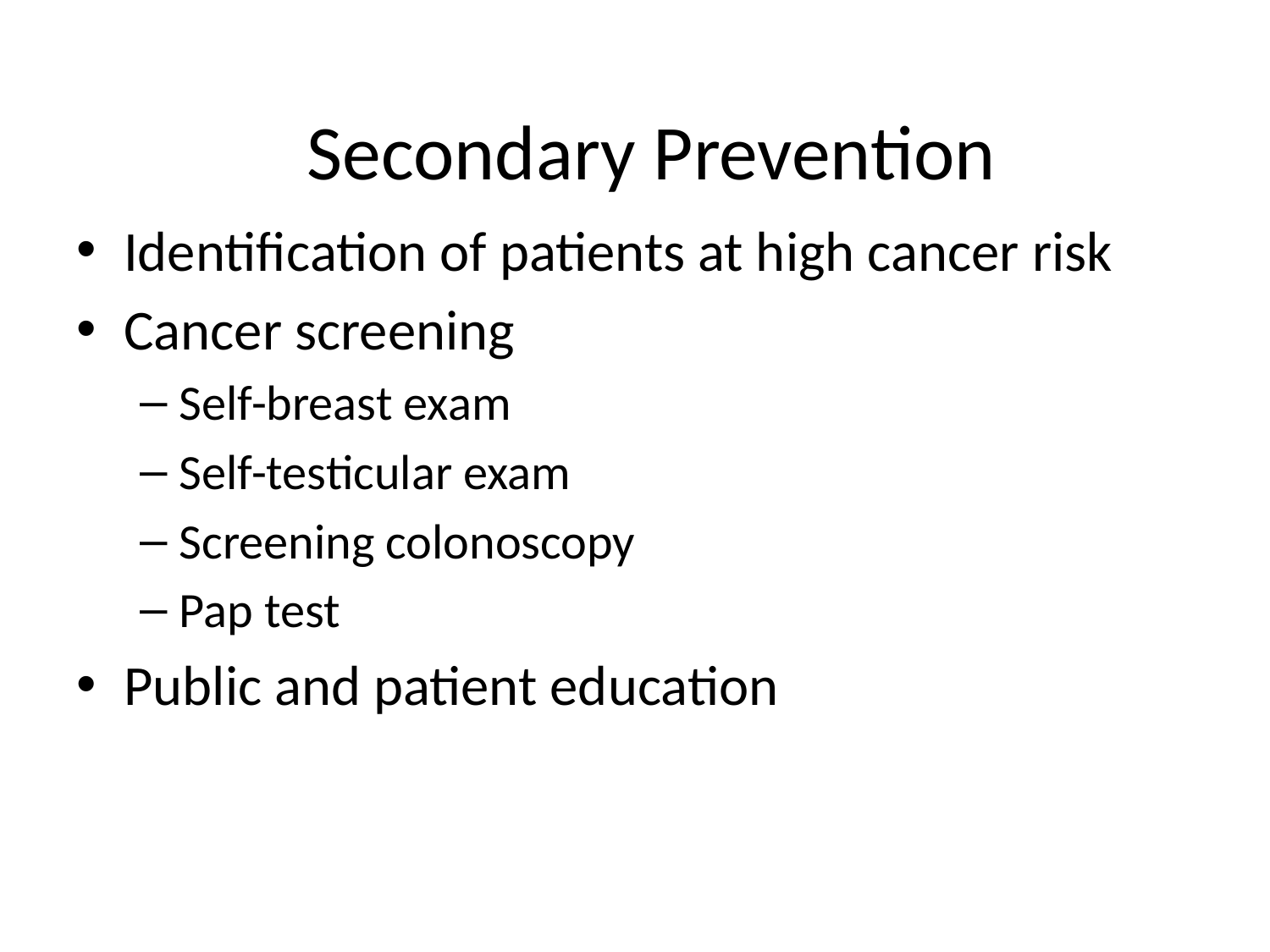

# Secondary Prevention
Identification of patients at high cancer risk
Cancer screening
Self-breast exam
Self-testicular exam
Screening colonoscopy
Pap test
Public and patient education